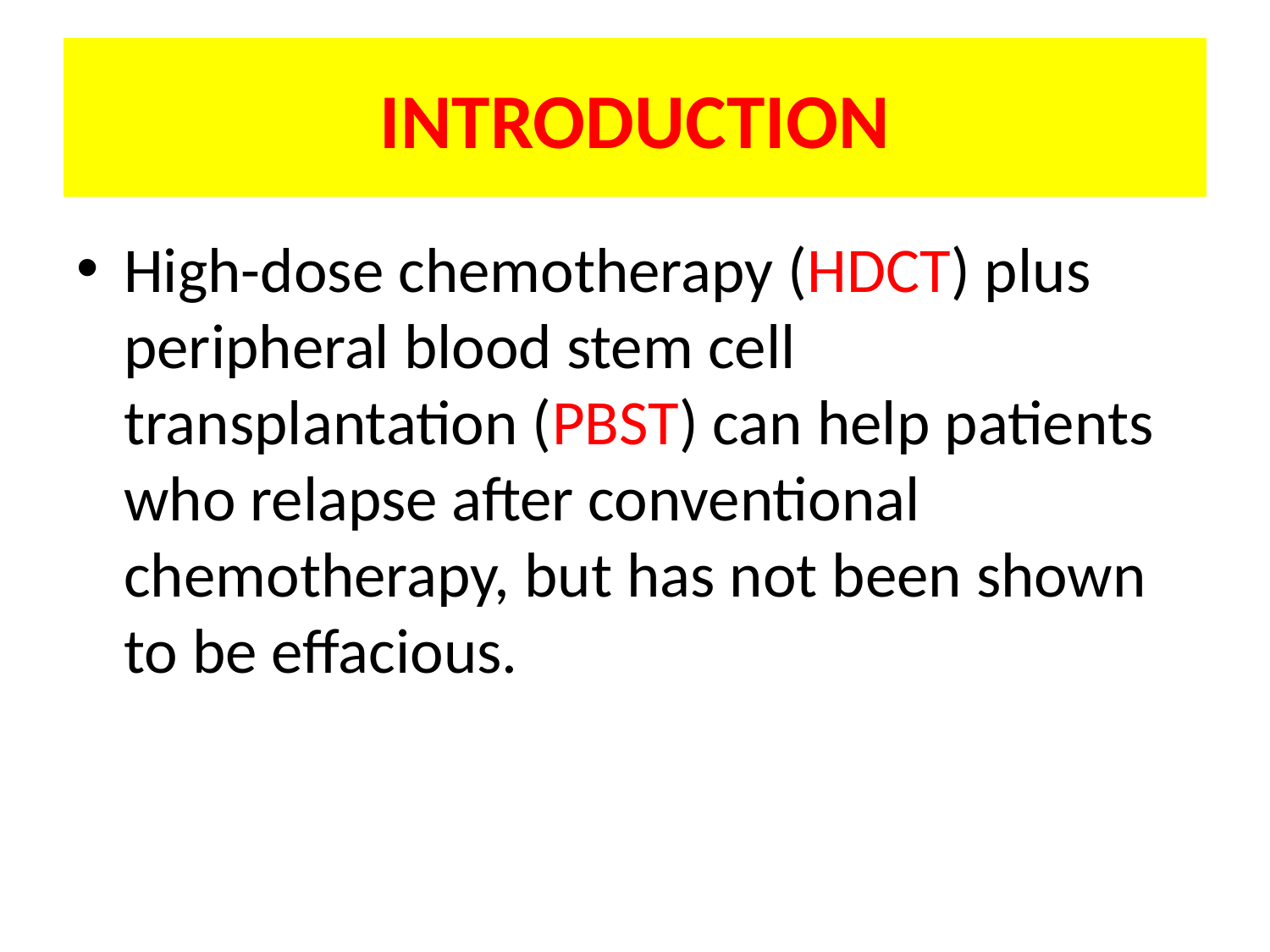

# INTRODUCTION
High-dose chemotherapy (HDCT) plus peripheral blood stem cell transplantation (PBST) can help patients who relapse after conventional chemotherapy, but has not been shown to be effacious.